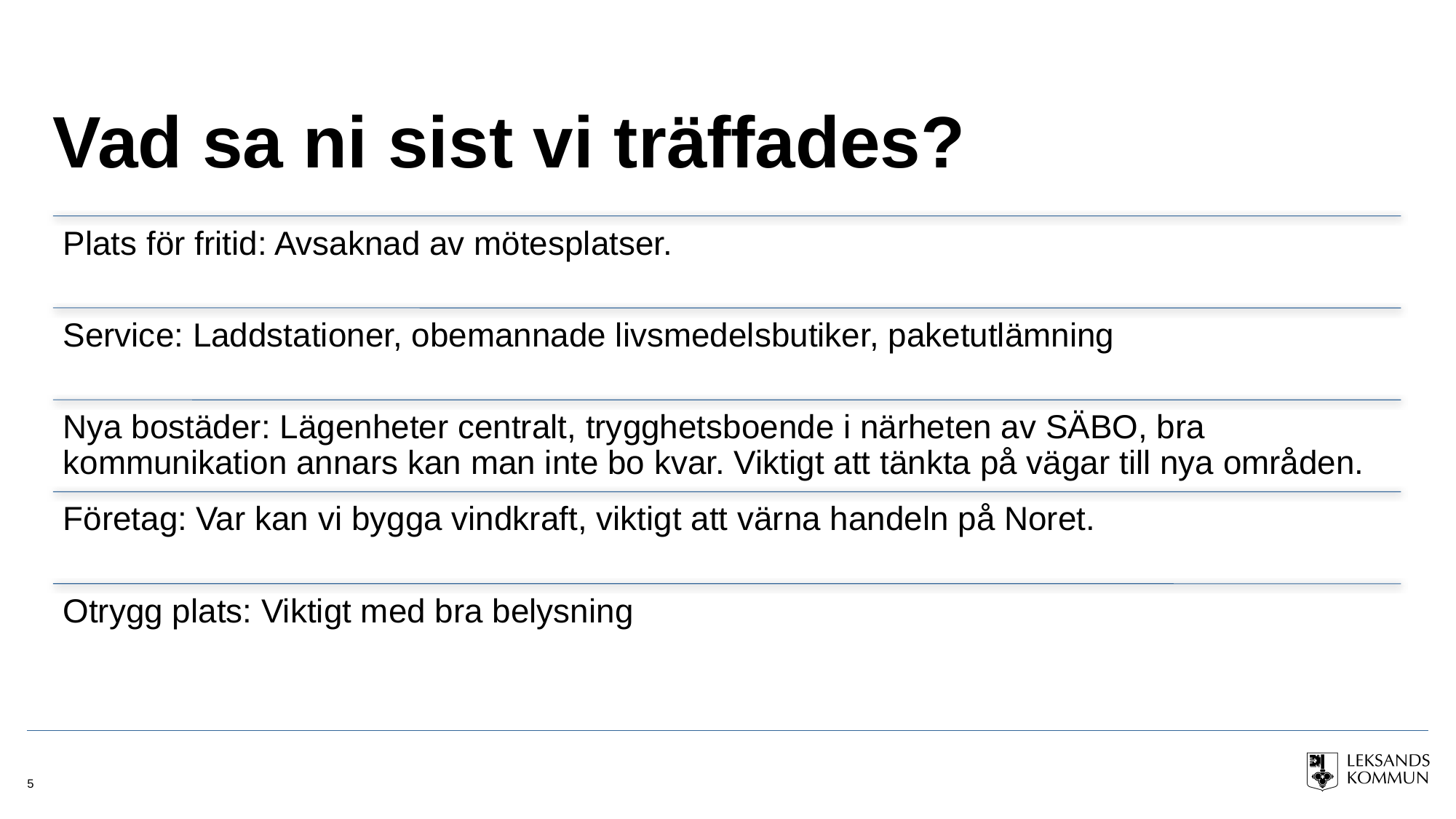

# Vad sa ni sist vi träffades?
Plats för fritid: Avsaknad av mötesplatser.
Service: Laddstationer, obemannade livsmedelsbutiker, paketutlämning
Nya bostäder: Lägenheter centralt, trygghetsboende i närheten av SÄBO, bra kommunikation annars kan man inte bo kvar. Viktigt att tänkta på vägar till nya områden.
Företag: Var kan vi bygga vindkraft, viktigt att värna handeln på Noret.
Otrygg plats: Viktigt med bra belysning
5